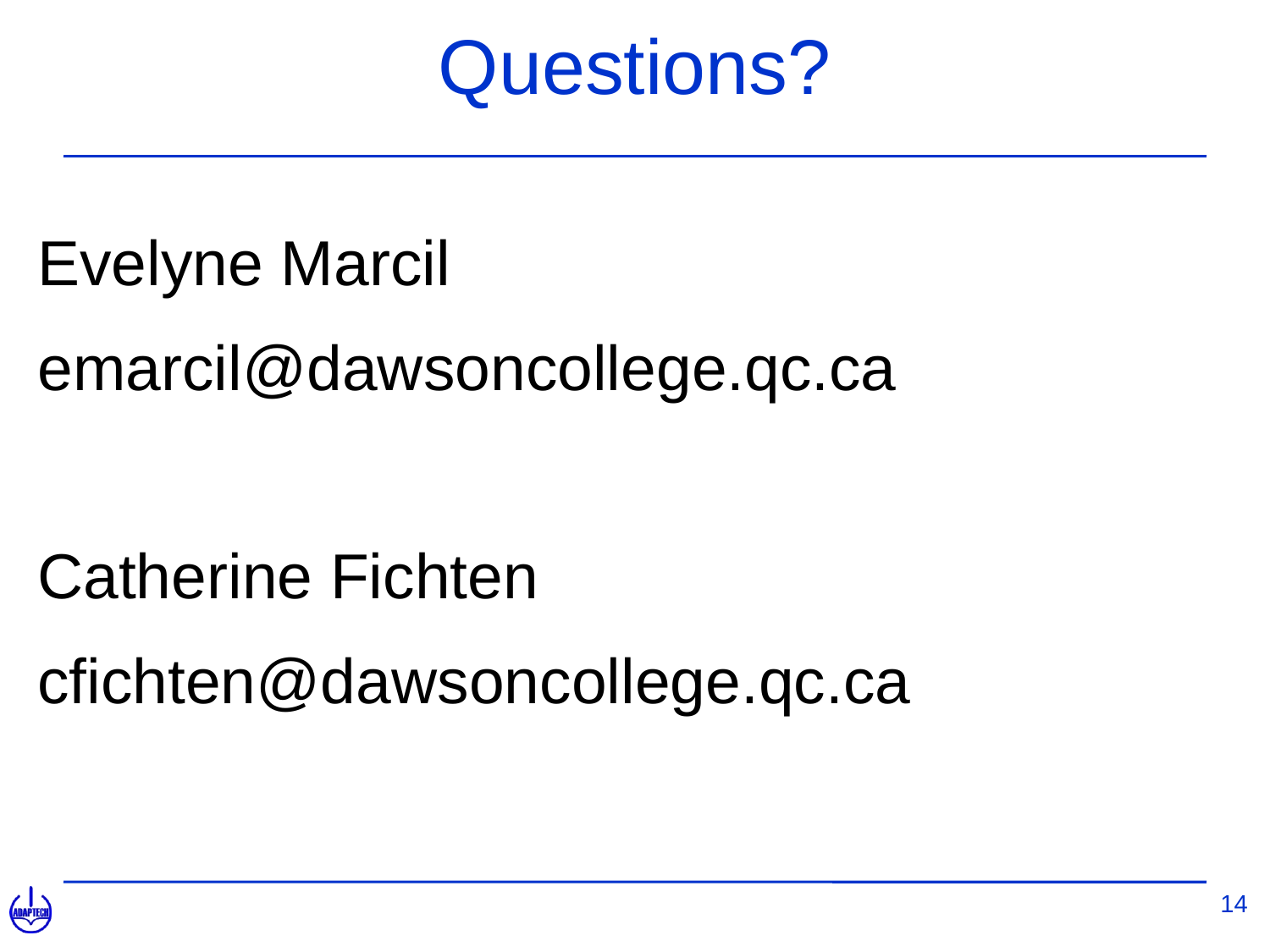

# Questions?
Evelyne Marcil
emarcil@dawsoncollege.qc.ca

Catherine Fichten
cfichten@dawsoncollege.qc.ca
14